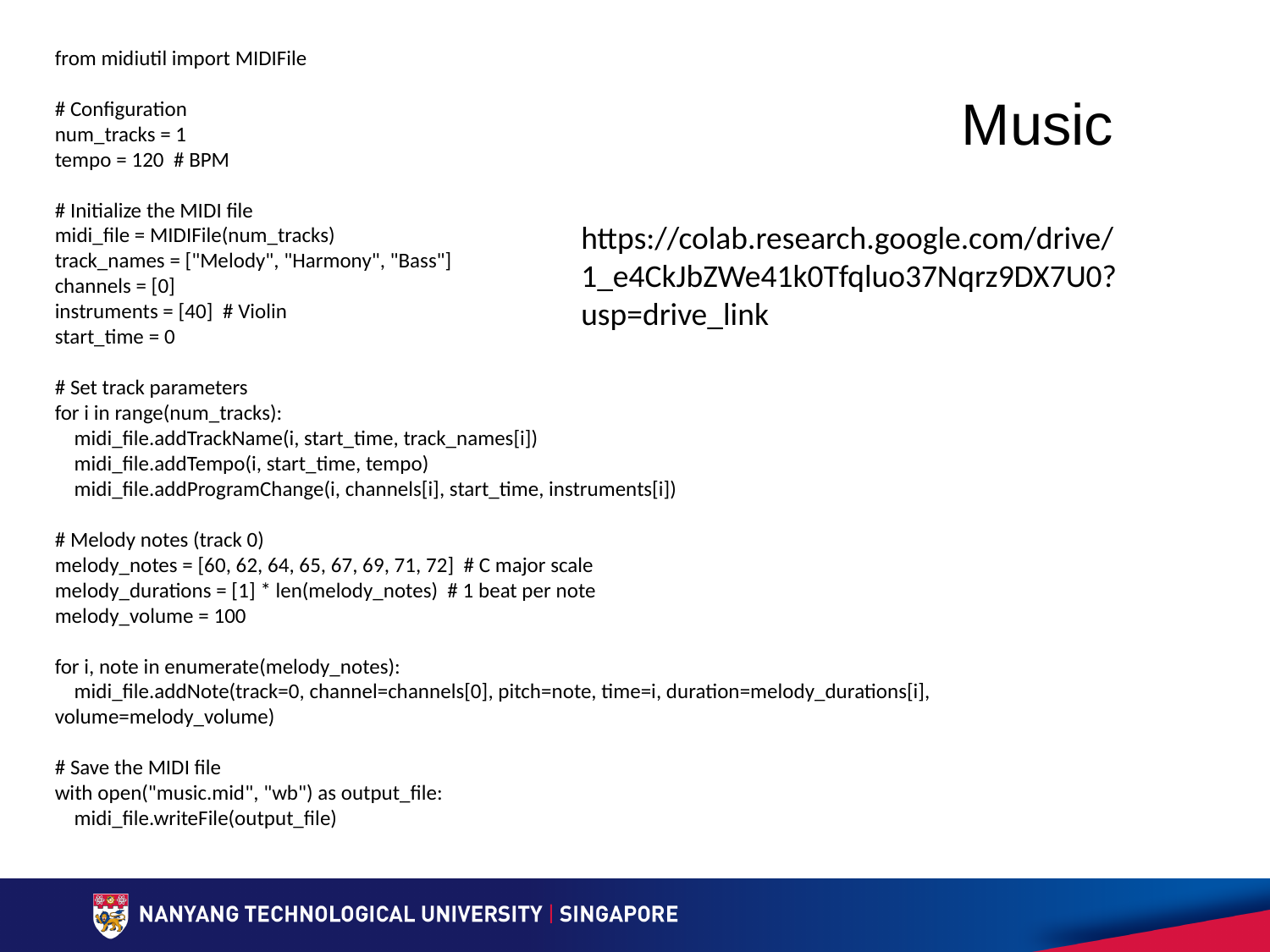

from midiutil import MIDIFile

# Configuration
num_tracks = 1
tempo = 120  # BPM

# Initialize the MIDI file
midi_file = MIDIFile(num_tracks)
track_names = ["Melody", "Harmony", "Bass"]
channels = [0]
instruments = [40]  # Violin
start_time = 0

# Set track parameters
for i in range(num_tracks):
    midi_file.addTrackName(i, start_time, track_names[i])
    midi_file.addTempo(i, start_time, tempo)
    midi_file.addProgramChange(i, channels[i], start_time, instruments[i])

# Melody notes (track 0)
melody_notes = [60, 62, 64, 65, 67, 69, 71, 72]  # C major scale
melody_durations = [1] * len(melody_notes)  # 1 beat per note
melody_volume = 100

for i, note in enumerate(melody_notes):
    midi_file.addNote(track=0, channel=channels[0], pitch=note, time=i, duration=melody_durations[i], volume=melody_volume)

# Save the MIDI file
with open("music.mid", "wb") as output_file:
    midi_file.writeFile(output_file)
# Music
https://colab.research.google.com/drive/1_e4CkJbZWe41k0Tfqluo37Nqrz9DX7U0?usp=drive_link